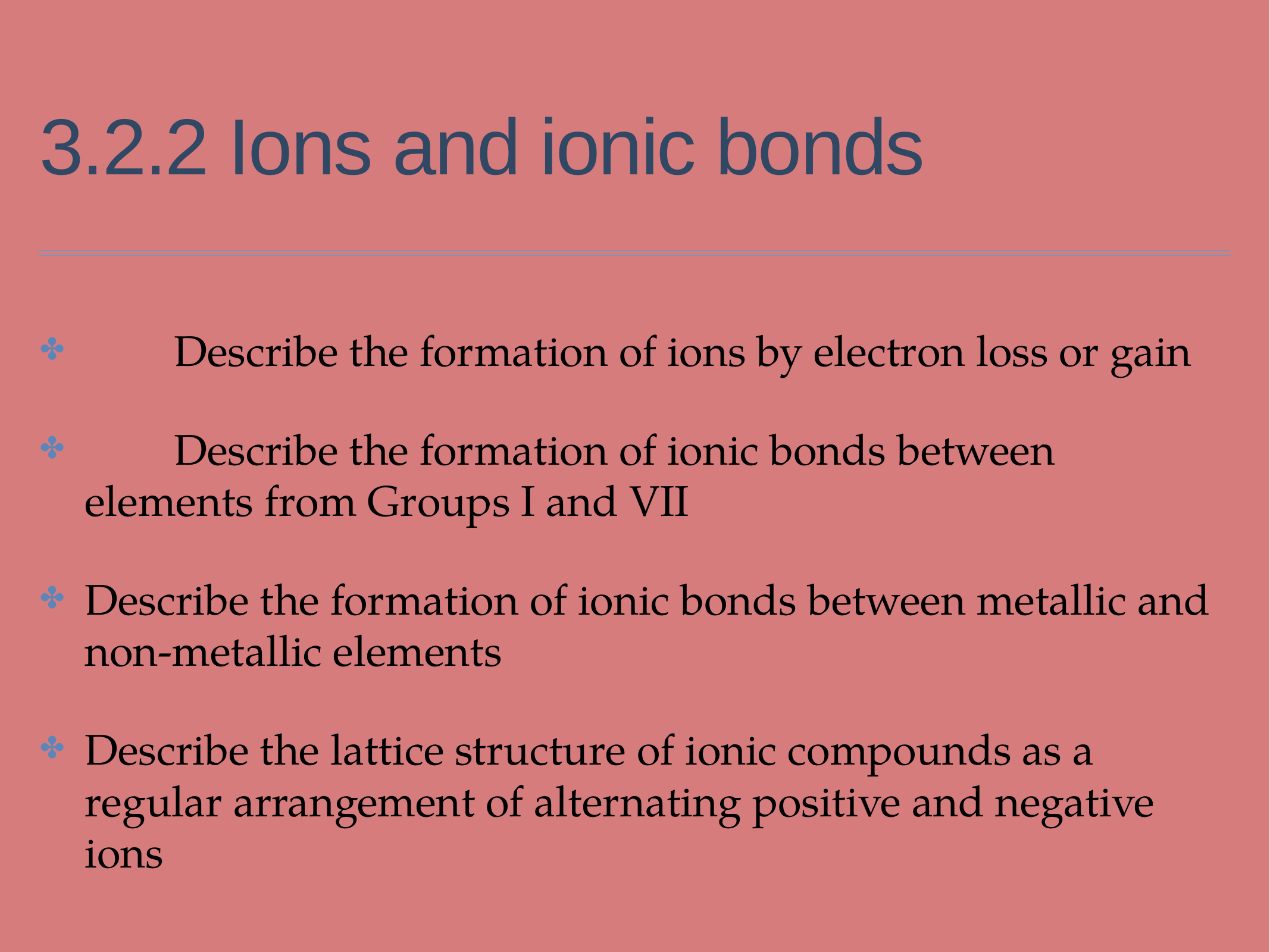

# 3.2.2 Ions and ionic bonds
	Describe the formation of ions by electron loss or gain
	Describe the formation of ionic bonds between elements from Groups I and VII
Describe the formation of ionic bonds between metallic and non-metallic elements
Describe the lattice structure of ionic compounds as a regular arrangement of alternating positive and negative ions